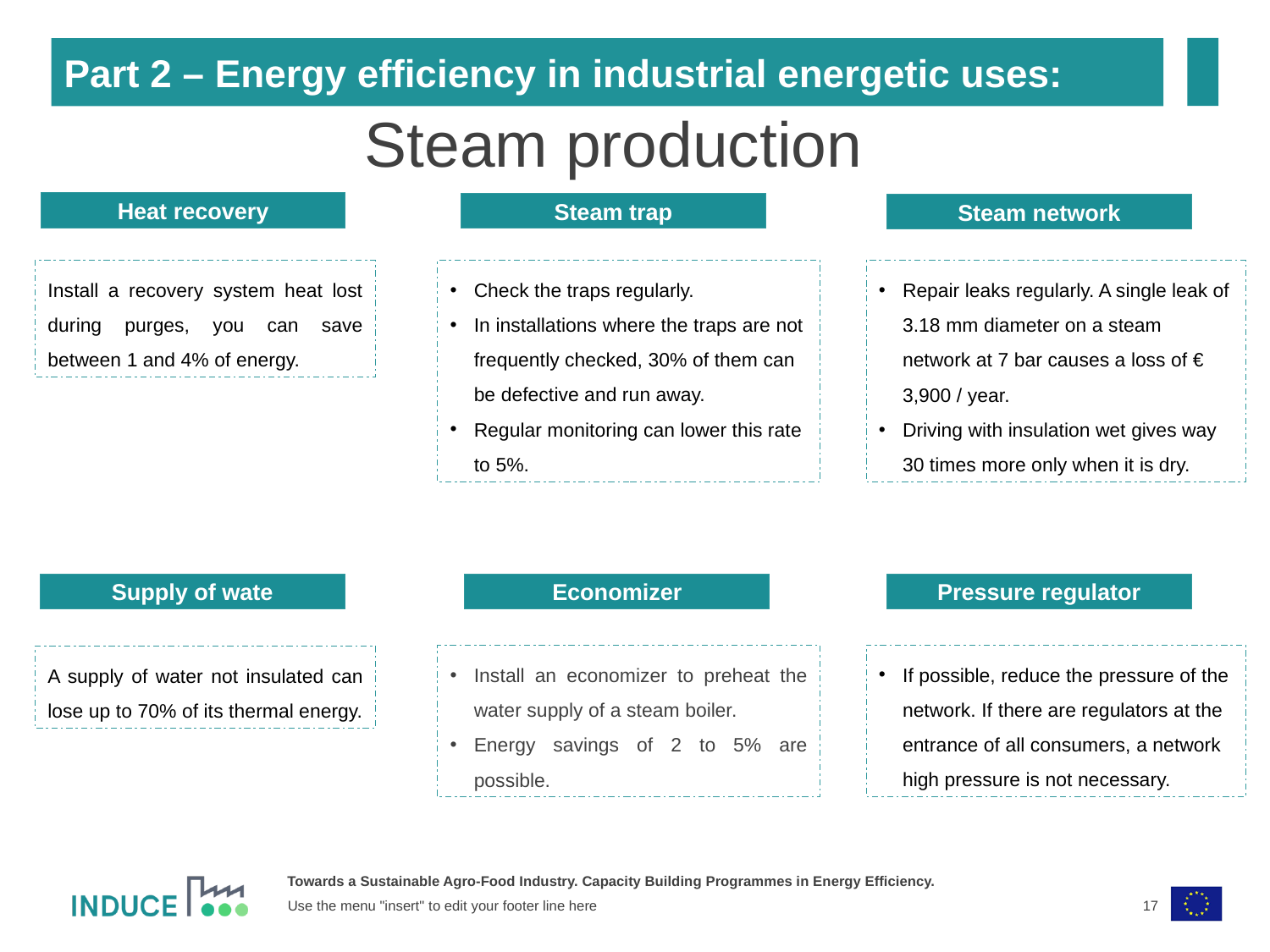

Part 2 – Energy efficiency in industrial energetic uses:
Steam production
Heat recovery
Steam trap
Steam network
Install a recovery system heat lost during purges, you can save between 1 and 4% of energy.
Check the traps regularly.
In installations where the traps are not frequently checked, 30% of them can be defective and run away.
Regular monitoring can lower this rate to 5%.
Repair leaks regularly. A single leak of 3.18 mm diameter on a steam network at 7 bar causes a loss of € 3,900 / year.
Driving with insulation wet gives way 30 times more only when it is dry.
Pressure regulator
Economizer
Supply of wate
If possible, reduce the pressure of the network. If there are regulators at the entrance of all consumers, a network high pressure is not necessary.
Install an economizer to preheat the water supply of a steam boiler.
Energy savings of 2 to 5% are possible.
A supply of water not insulated can lose up to 70% of its thermal energy.
17
Use the menu "insert" to edit your footer line here